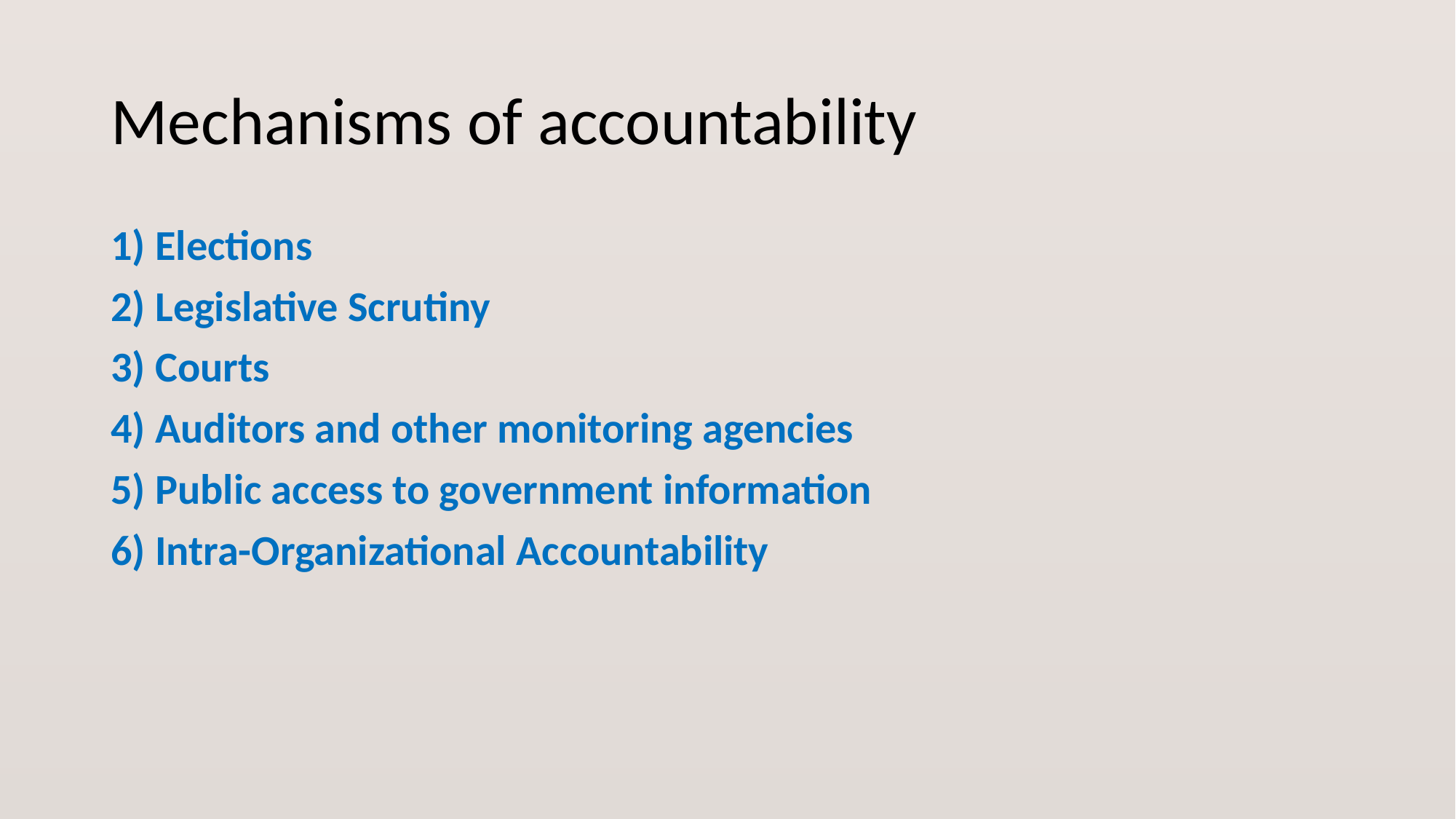

# Mechanisms of accountability
1) Elections
2) Legislative Scrutiny
3) Courts
4) Auditors and other monitoring agencies
5) Public access to government information
6) Intra-Organizational Accountability